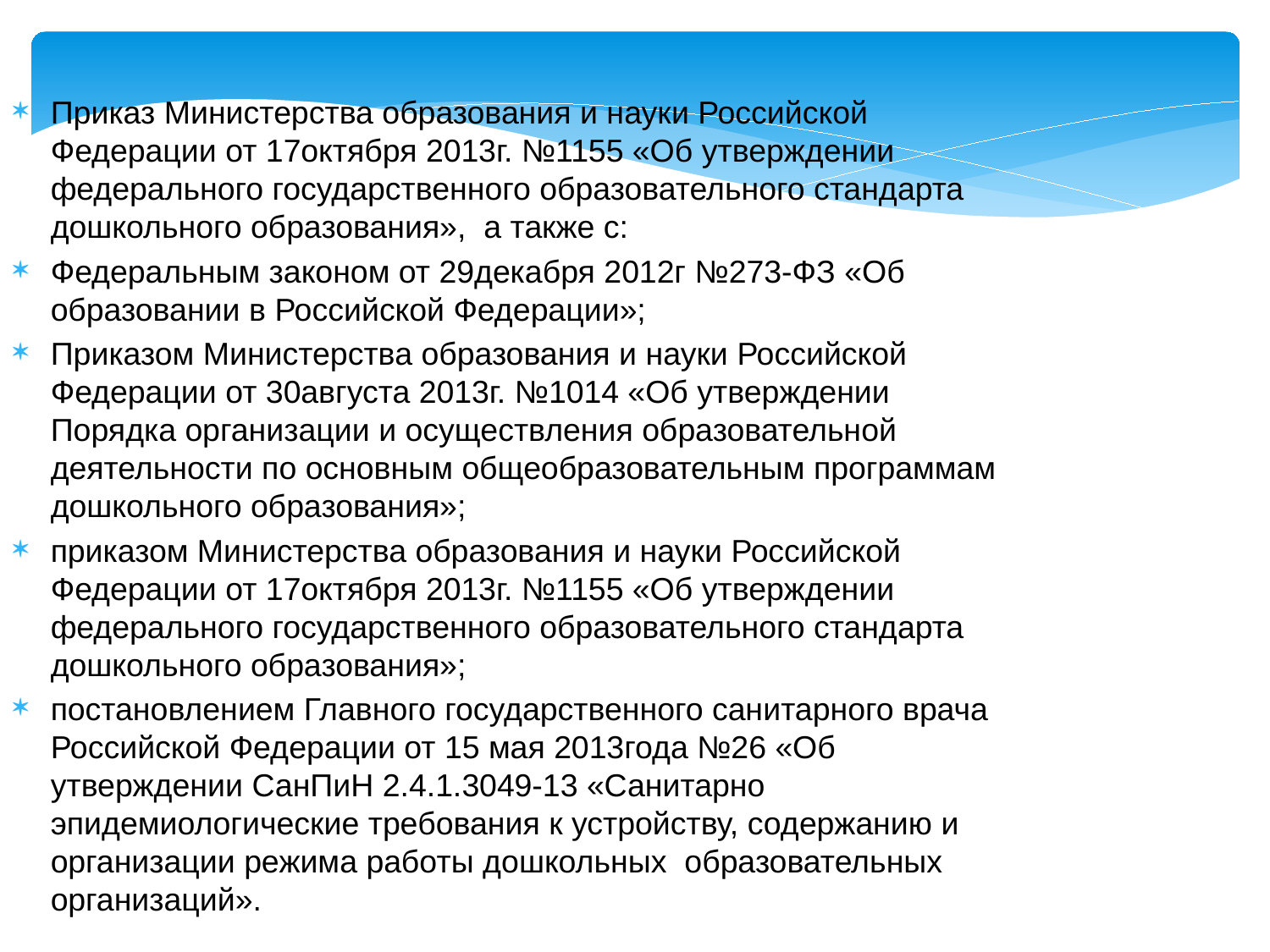

Приказ Министерства образования и науки Российской Федерации от 17октября 2013г. №1155 «Об утверждении федерального государственного образовательного стандарта дошкольного образования»,  а также с:
Федеральным законом от 29декабря 2012г №273-ФЗ «Об образовании в Российской Федерации»;
Приказом Министерства образования и науки Российской Федерации от 30августа 2013г. №1014 «Об утверждении Порядка организации и осуществления образовательной деятельности по основным общеобразовательным программам дошкольного образования»;
приказом Министерства образования и науки Российской Федерации от 17октября 2013г. №1155 «Об утверждении федерального государственного образовательного стандарта дошкольного образования»;
постановлением Главного государственного санитарного врача Российской Федерации от 15 мая 2013года №26 «Об утверждении СанПиН 2.4.1.3049-13 «Санитарно эпидемиологические требования к устройству, содержанию и организации режима работы дошкольных  образовательных организаций».